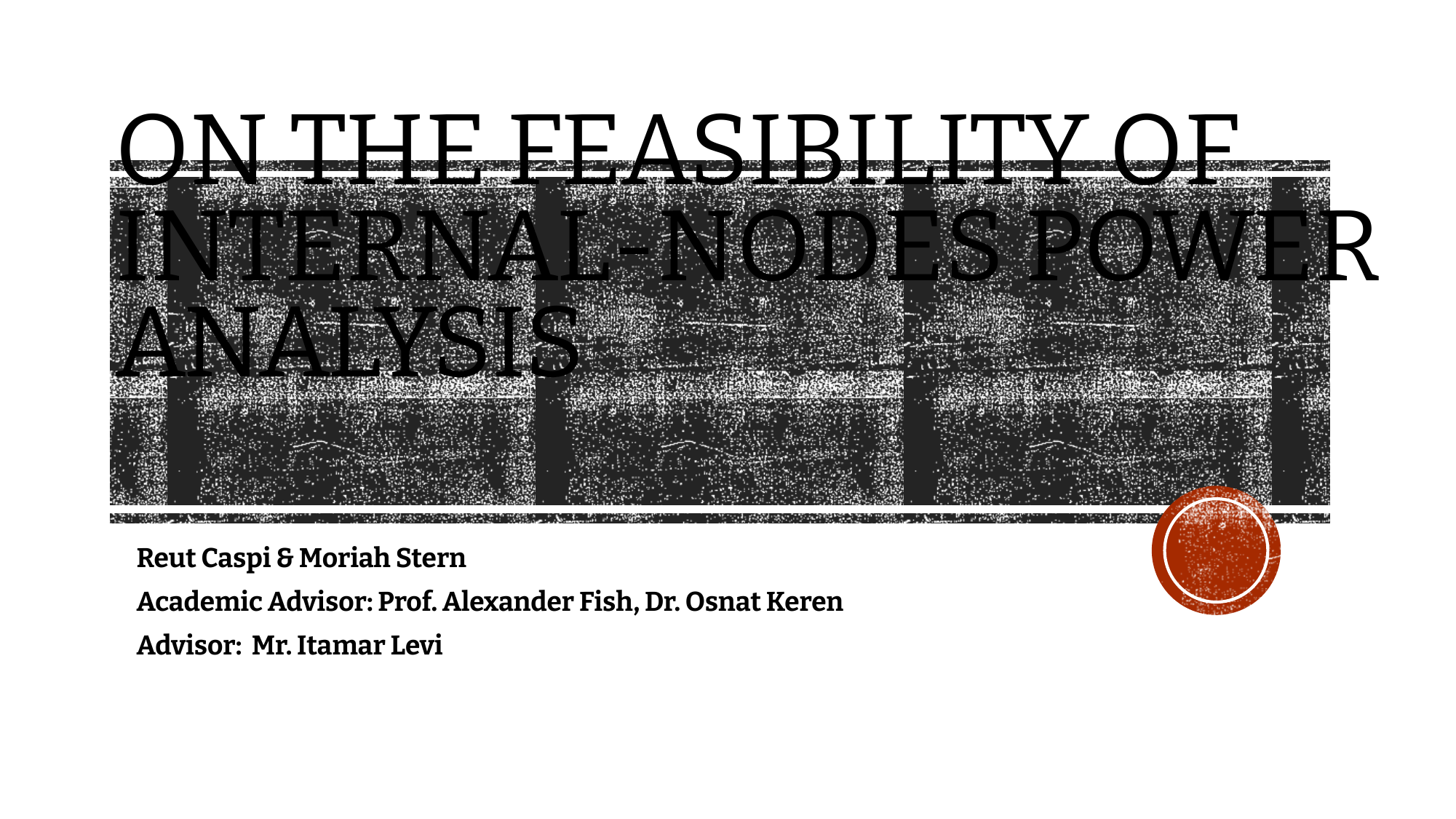

# On The Feasibility of Internal-Nodes Power Analysis
Reut Caspi & Moriah Stern
Academic Advisor: Prof. Alexander Fish, Dr. Osnat Keren
Advisor:  Mr. Itamar Levi